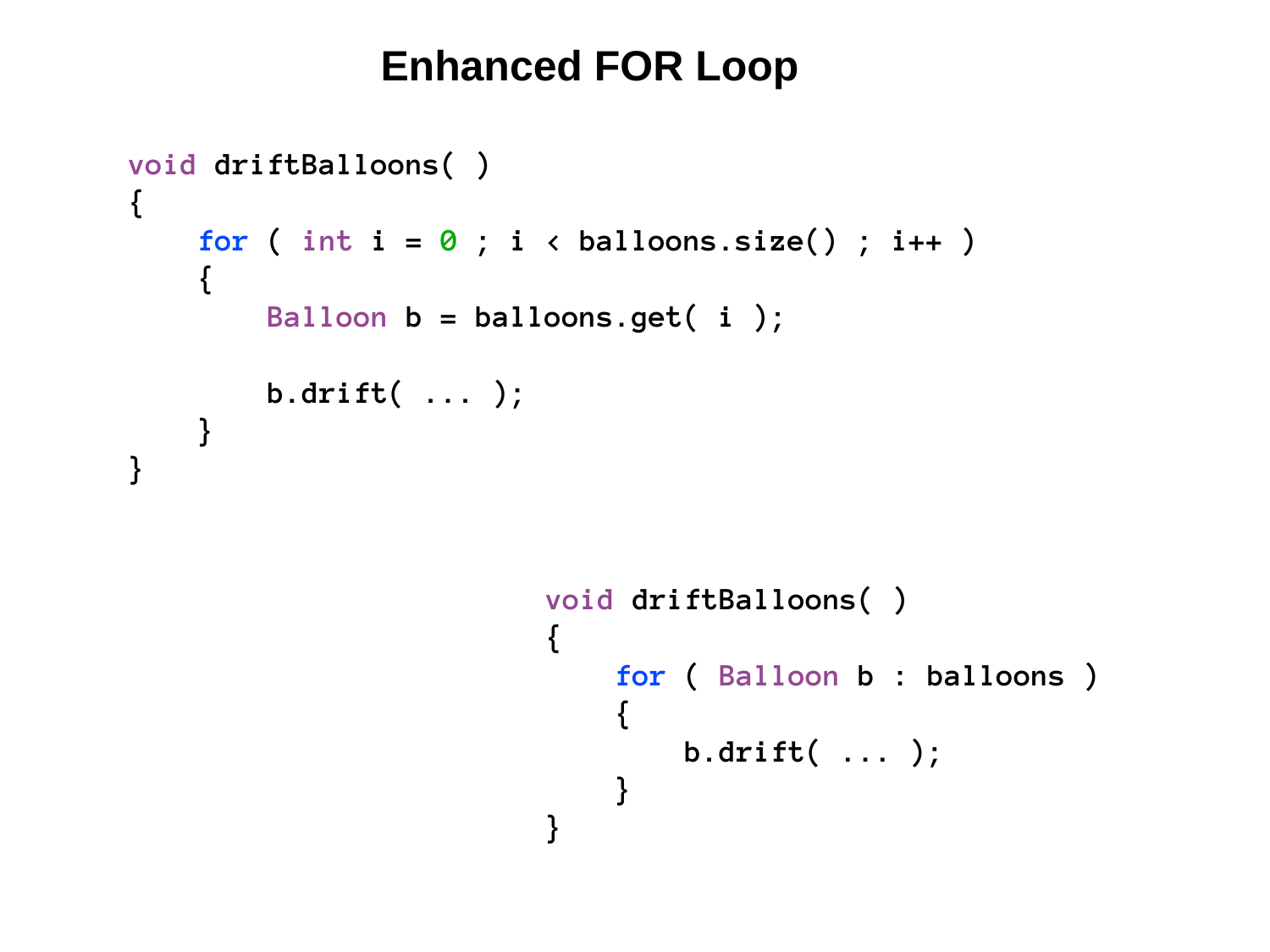

Enhanced FOR Loop
void driftBalloons( )
{
    for ( int i = 0 ; i < balloons.size() ; i++ )
    {
        Balloon b = balloons.get( i );

        b.drift( ... );
    }
}
void driftBalloons( )
{
    for ( Balloon b : balloons )
    {
        b.drift( ... );
    }
}